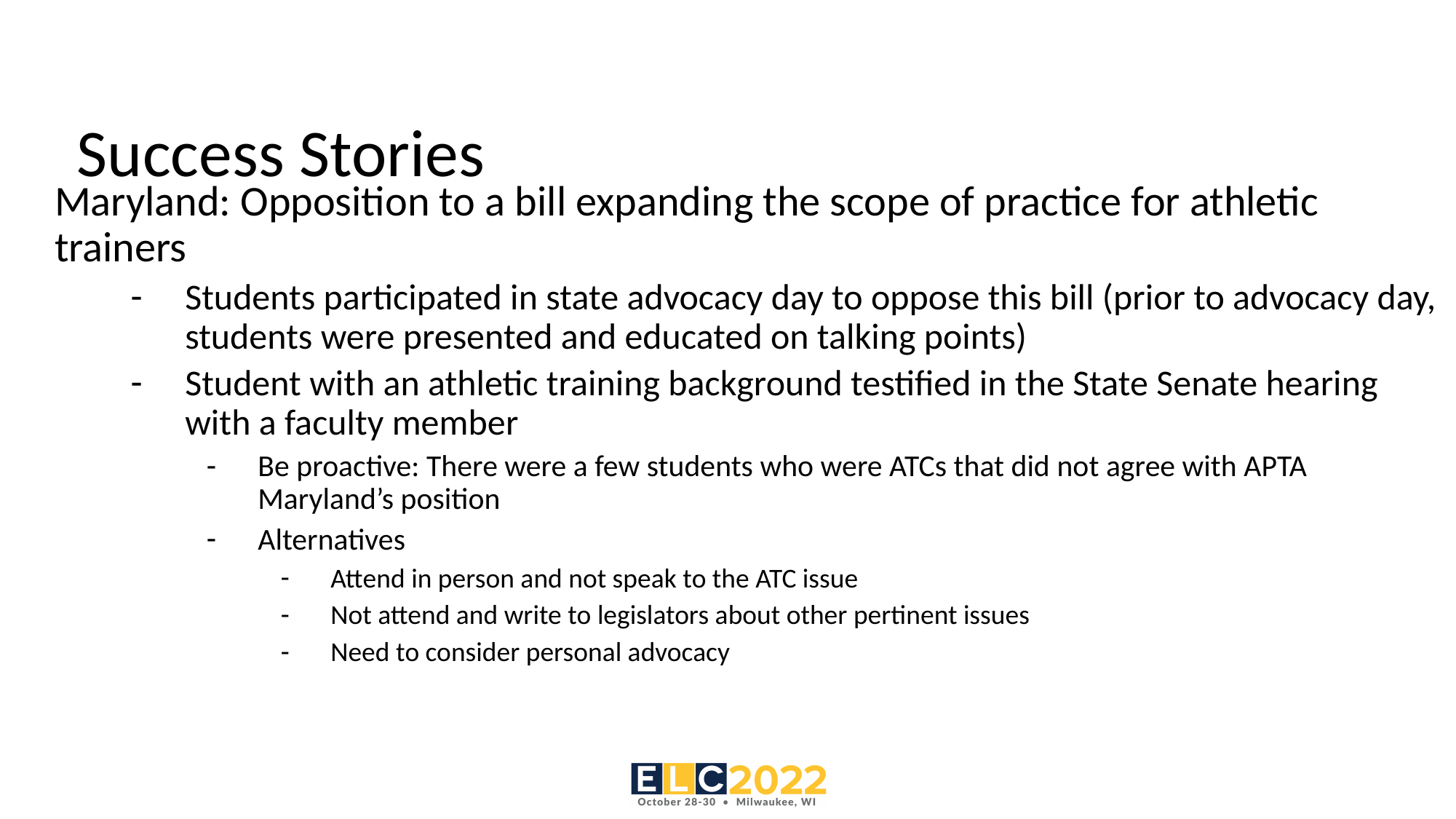

# Success Stories
Maryland: Opposition to a bill expanding the scope of practice for athletic trainers
Students participated in state advocacy day to oppose this bill (prior to advocacy day, students were presented and educated on talking points)
Student with an athletic training background testified in the State Senate hearing with a faculty member
Be proactive: There were a few students who were ATCs that did not agree with APTA Maryland’s position
Alternatives
Attend in person and not speak to the ATC issue
Not attend and write to legislators about other pertinent issues
Need to consider personal advocacy